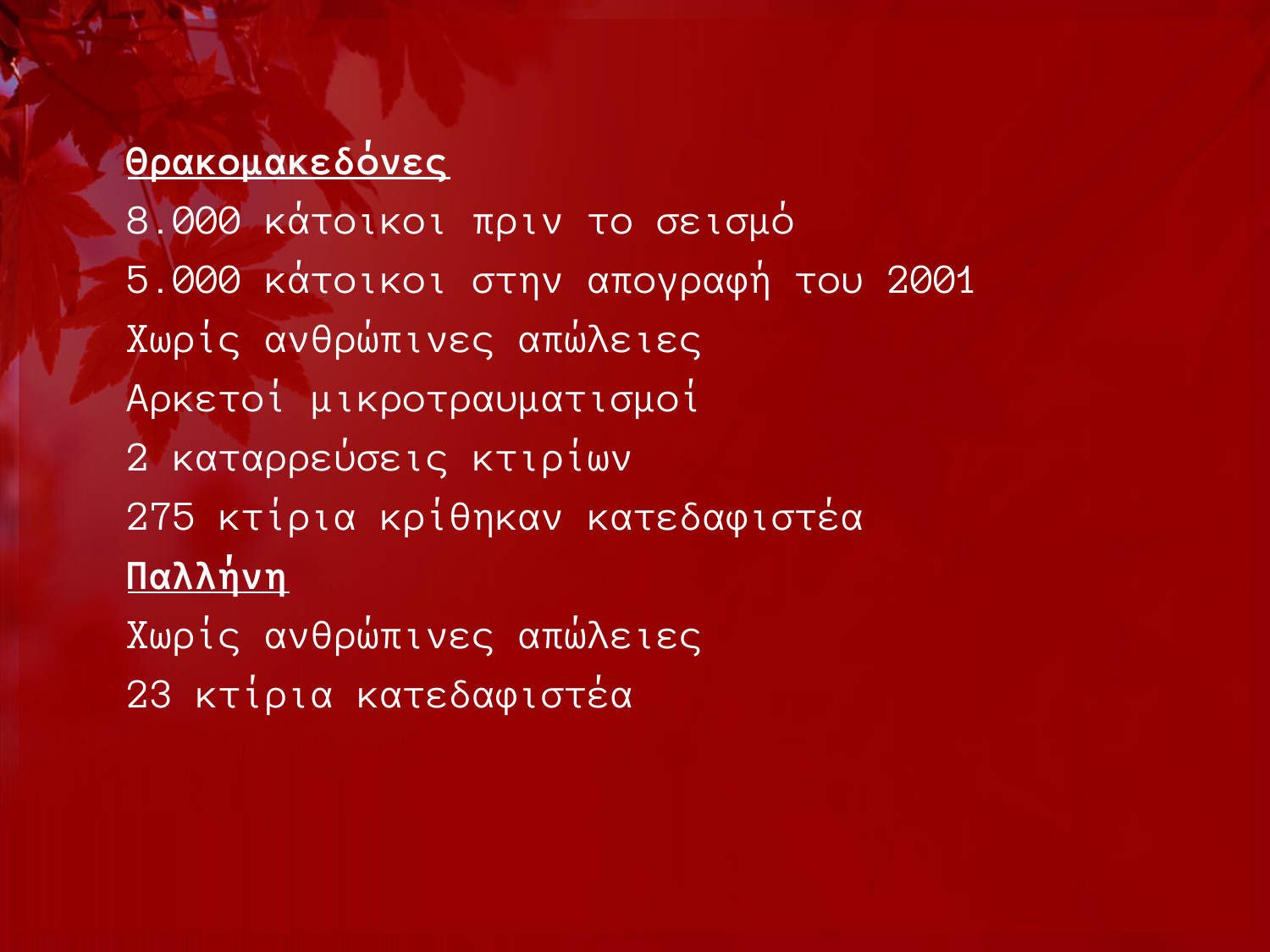

#
Θρακομακεδόνες
8.000 κάτοικοι πριν το σεισμό
5.000 κάτοικοι στην απογραφή του 2001
Χωρίς ανθρώπινες απώλειες
Αρκετοί μικροτραυματισμοί
2 καταρρεύσεις κτιρίων
275 κτίρια κρίθηκαν κατεδαφιστέα
Παλλήνη
Χωρίς ανθρώπινες απώλειες
23 κτίρια κατεδαφιστέα